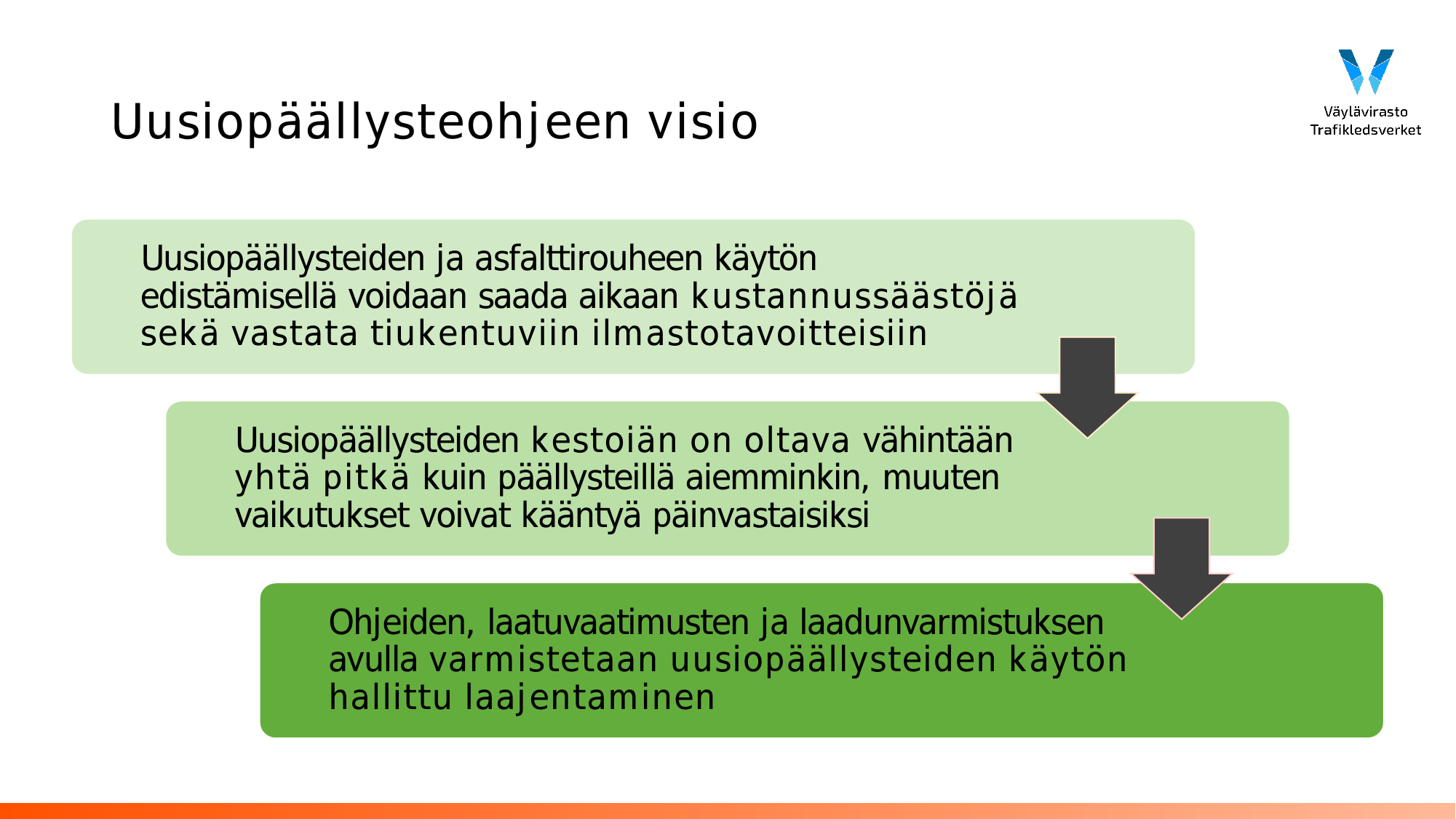

# Uusiopäällysteohjeen visio
Uusiopäällysteiden ja asfalttirouheen käytön edistämisellä voidaan saada aikaan kustannussäästöjä sekä vastata tiukentuviin ilmastotavoitteisiin

Uusiopäällysteiden kestoiän on oltava vähintään yhtä pitkä kuin päällysteillä aiemminkin, muuten vaikutukset voivat kääntyä päinvastaisiksi

Ohjeiden, laatuvaatimusten ja laadunvarmistuksen avulla varmistetaan uusiopäällysteiden käytön hallittu laajentaminen